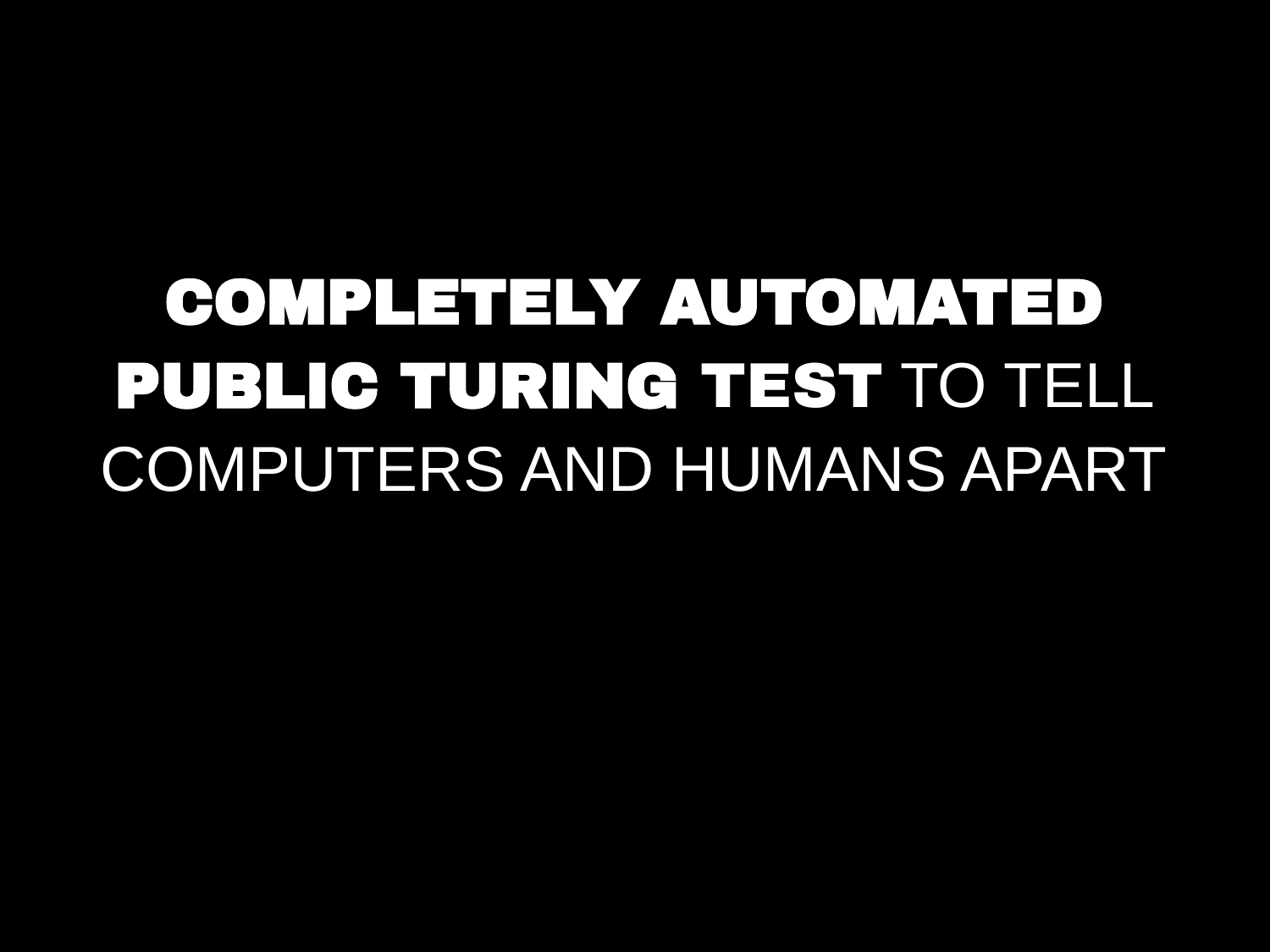

COMPLETELY AUTOMATED PUBLIC TURING TEST TO TELL COMPUTERS AND HUMANS APART